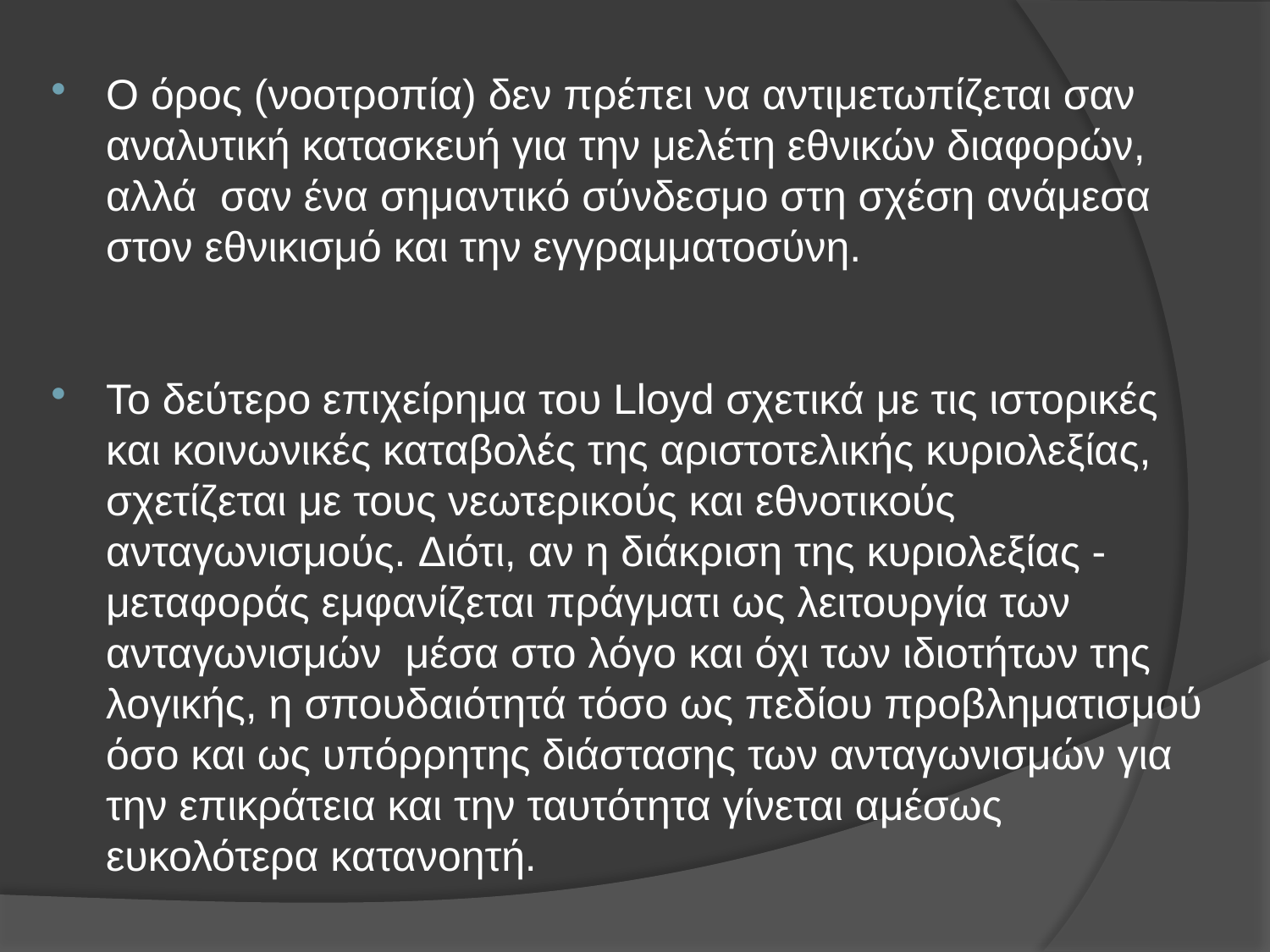

Ο όρος (νοοτροπία) δεν πρέπει να αντιμετωπίζεται σαν αναλυτική κατασκευή για την μελέτη εθνικών διαφορών, αλλά  σαν ένα σημαντικό σύνδεσμο στη σχέση ανάμεσα στον εθνικισμό και την εγγραμματοσύνη.

Το δεύτερο επιχείρημα του Lloyd σχετικά με τις ιστορικές και κοινωνικές καταβολές της αριστοτελικής κυριολεξίας, σχετίζεται με τους νεωτερικούς και εθνοτικούς ανταγωνισμούς. Διότι, αν η διάκριση της κυριολεξίας - μεταφοράς εμφανίζεται πράγματι ως λειτουργία των ανταγωνισμών  μέσα στο λόγο και όχι των ιδιοτήτων της λογικής, η σπουδαιότητά τόσο ως πεδίου προβληματισμού όσο και ως υπόρρητης διάστασης των ανταγωνισμών για την επικράτεια και την ταυτότητα γίνεται αμέσως ευκολότερα κατανοητή.